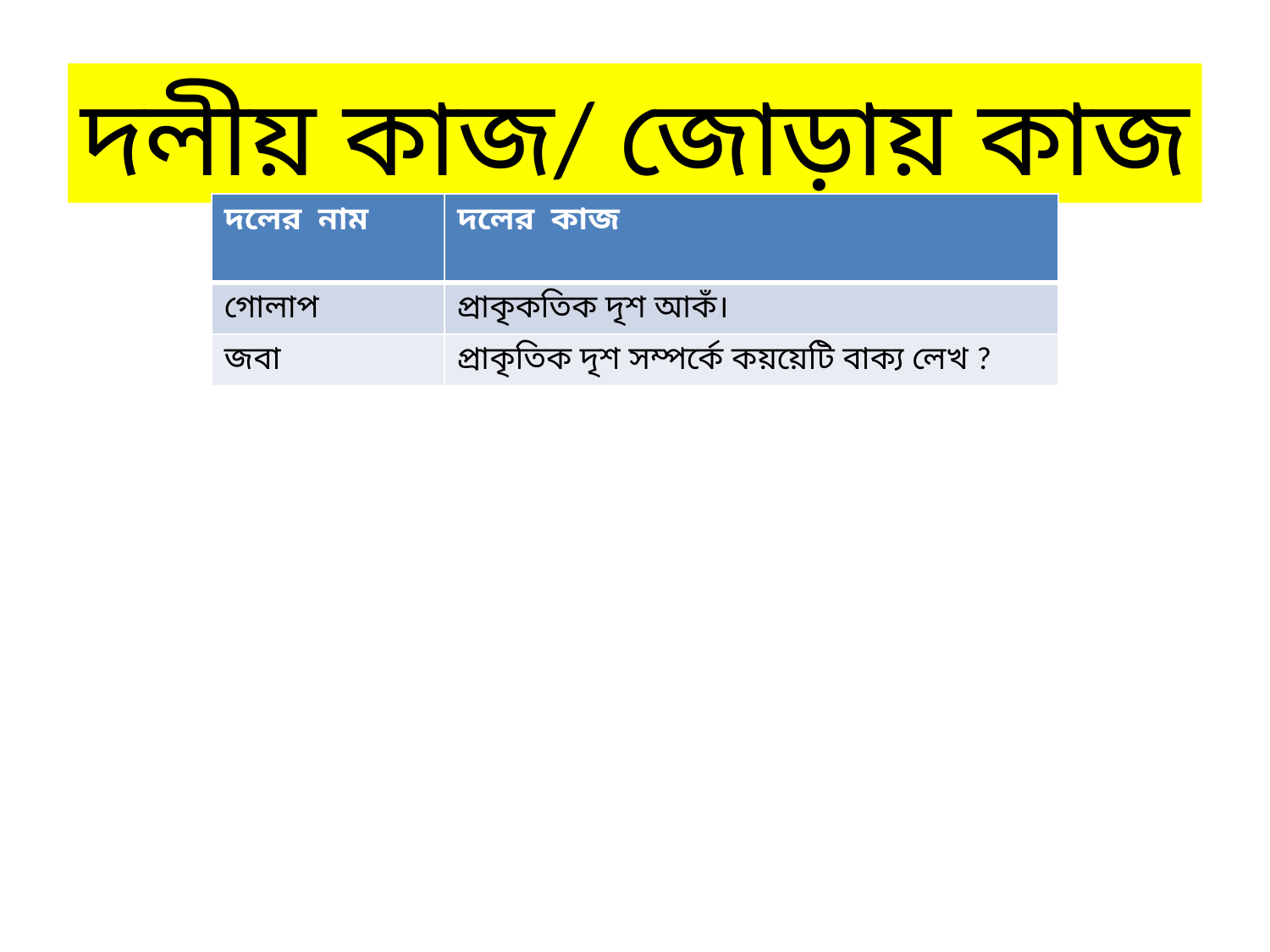

দলীয় কাজ/ জোড়ায় কাজ
| দলের নাম | দলের কাজ |
| --- | --- |
| গোলাপ | প্রাকৃকতিক দৃশ আকঁ। |
| জবা | প্রাকৃতিক দৃশ সম্পর্কে কয়য়েটি বাক্য লেখ ? |